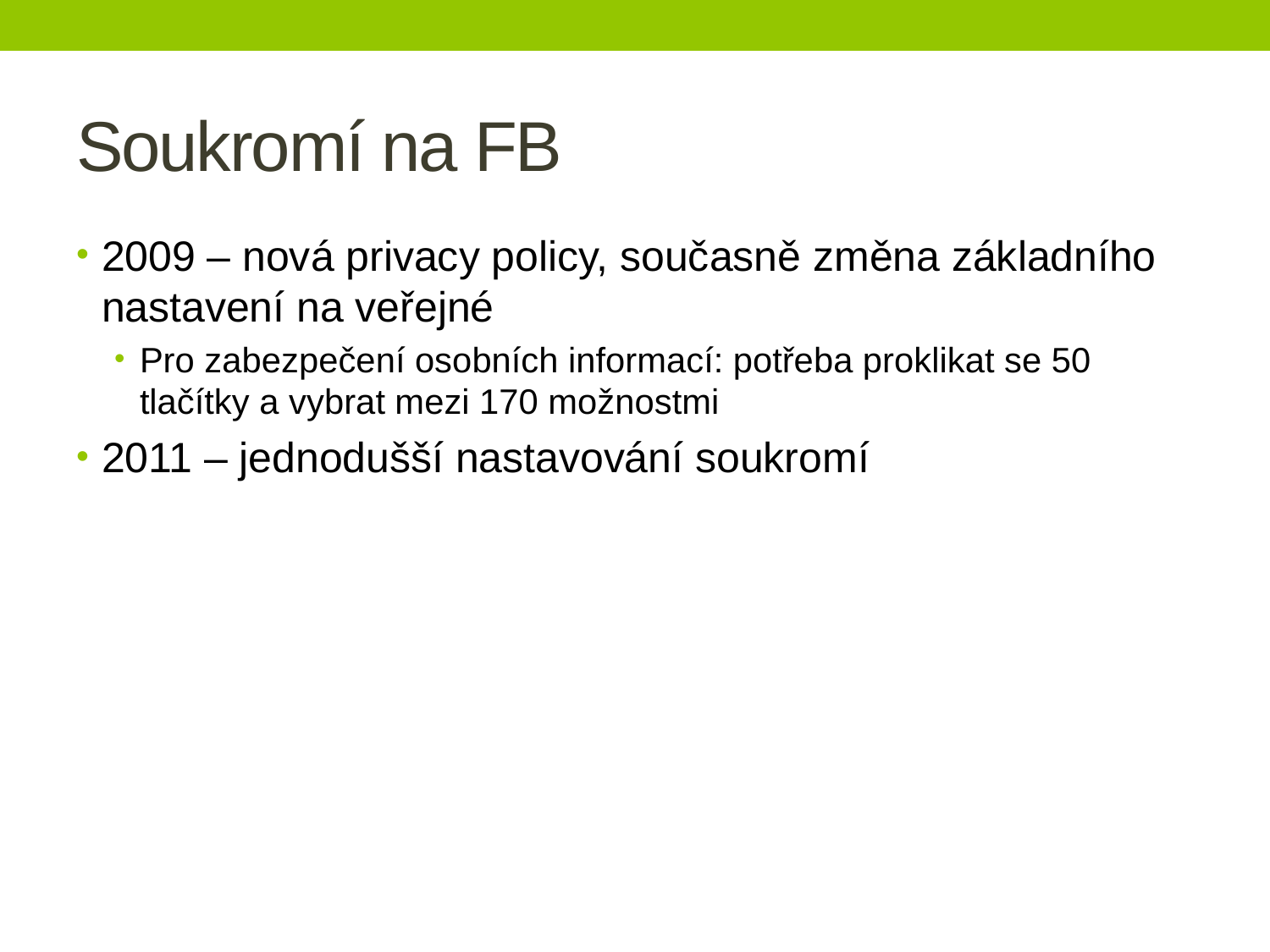

# Soukromí na FB
2009 – nová privacy policy, současně změna základního nastavení na veřejné
Pro zabezpečení osobních informací: potřeba proklikat se 50 tlačítky a vybrat mezi 170 možnostmi
2011 – jednodušší nastavování soukromí